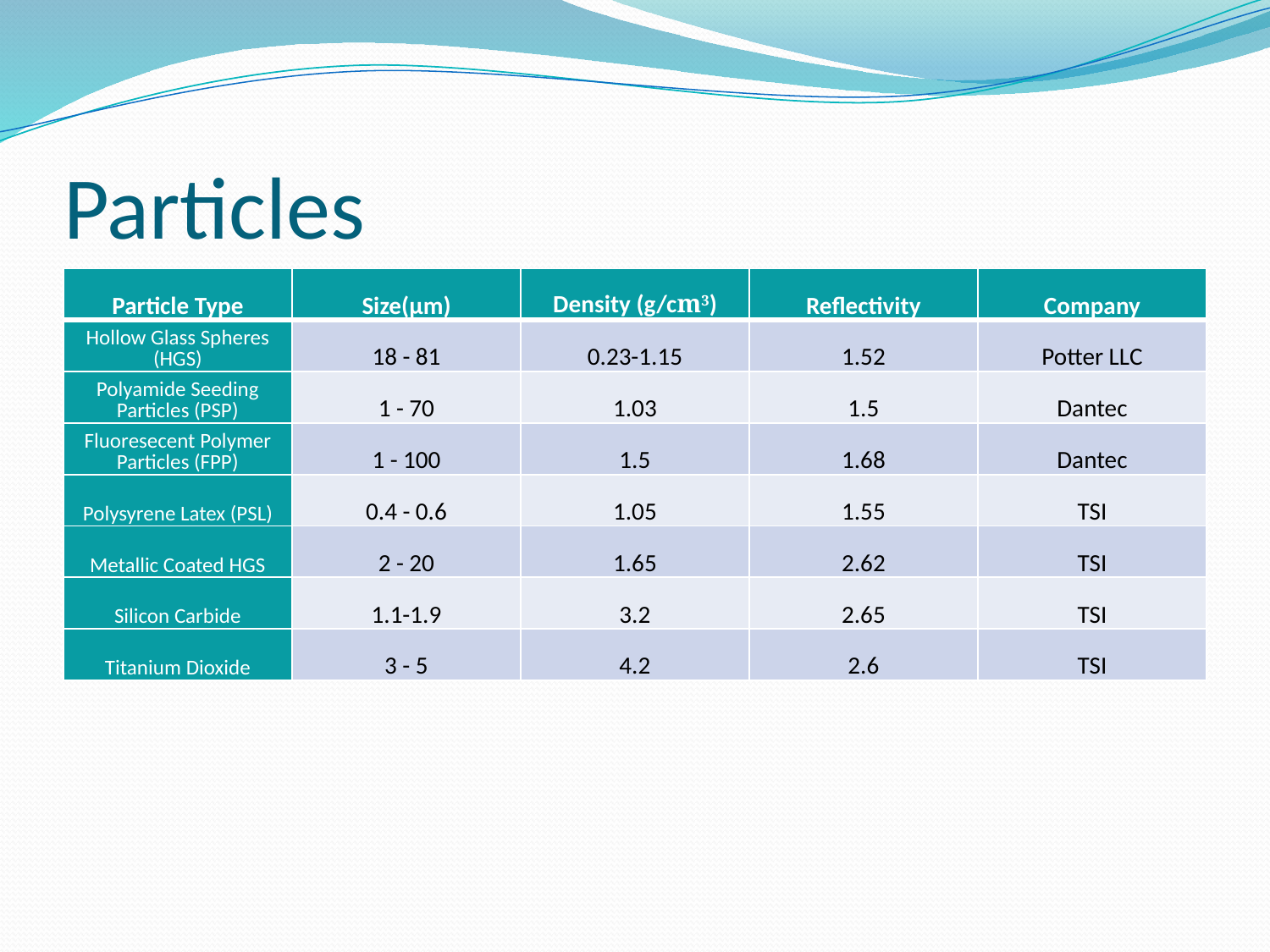

# Particles
| Particle Type | Size(μm) | Density (g/cm3) | Reflectivity | Company |
| --- | --- | --- | --- | --- |
| Hollow Glass Spheres (HGS) | 18 - 81 | 0.23-1.15 | 1.52 | Potter LLC |
| Polyamide Seeding Particles (PSP) | 1 - 70 | 1.03 | 1.5 | Dantec |
| Fluoresecent Polymer Particles (FPP) | 1 - 100 | 1.5 | 1.68 | Dantec |
| Polysyrene Latex (PSL) | 0.4 - 0.6 | 1.05 | 1.55 | TSI |
| Metallic Coated HGS | 2 - 20 | 1.65 | 2.62 | TSI |
| Silicon Carbide | 1.1-1.9 | 3.2 | 2.65 | TSI |
| Titanium Dioxide | 3 - 5 | 4.2 | 2.6 | TSI |